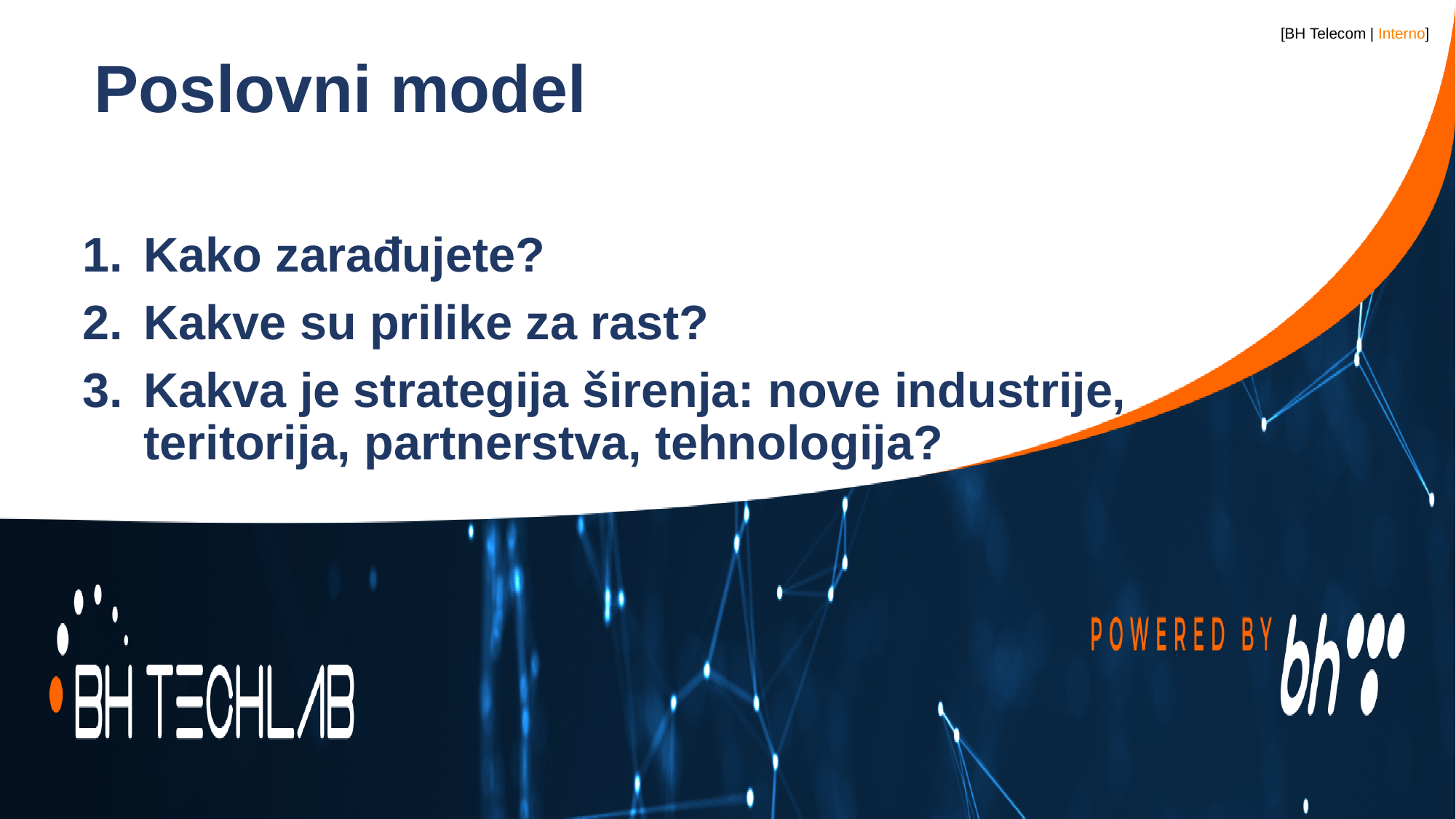

# Poslovni model
Kako zarađujete?
Kakve su prilike za rast?
Kakva je strategija širenja: nove industrije, teritorija, partnerstva, tehnologija?